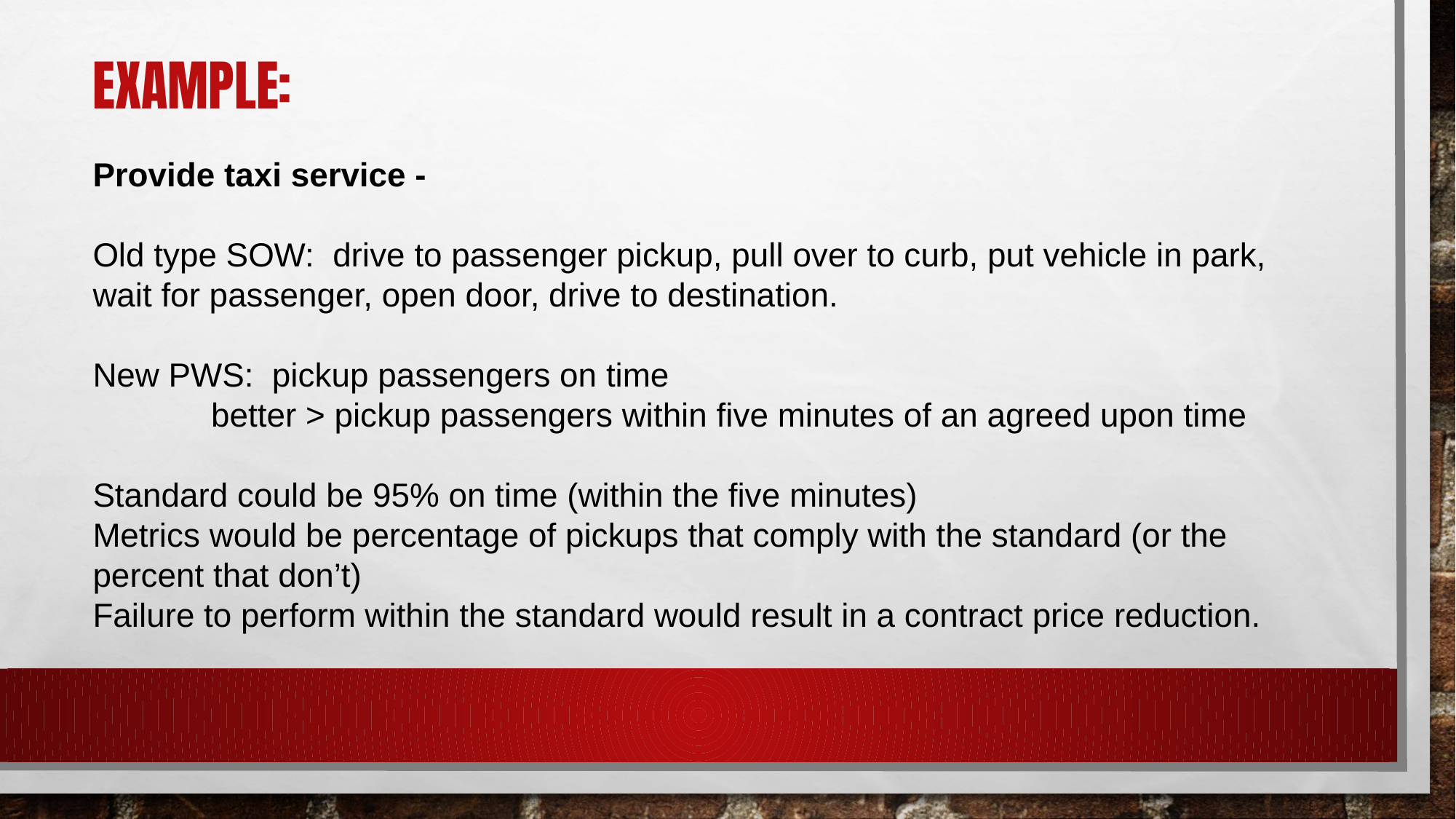

# EXAMPLE:
Provide taxi service -

Old type SOW:  drive to passenger pickup, pull over to curb, put vehicle in park, wait for passenger, open door, drive to destination.

New PWS:  pickup passengers on time
	 better > pickup passengers within five minutes of an agreed upon time

Standard could be 95% on time (within the five minutes)
Metrics would be percentage of pickups that comply with the standard (or the percent that don’t)
Failure to perform within the standard would result in a contract price reduction.